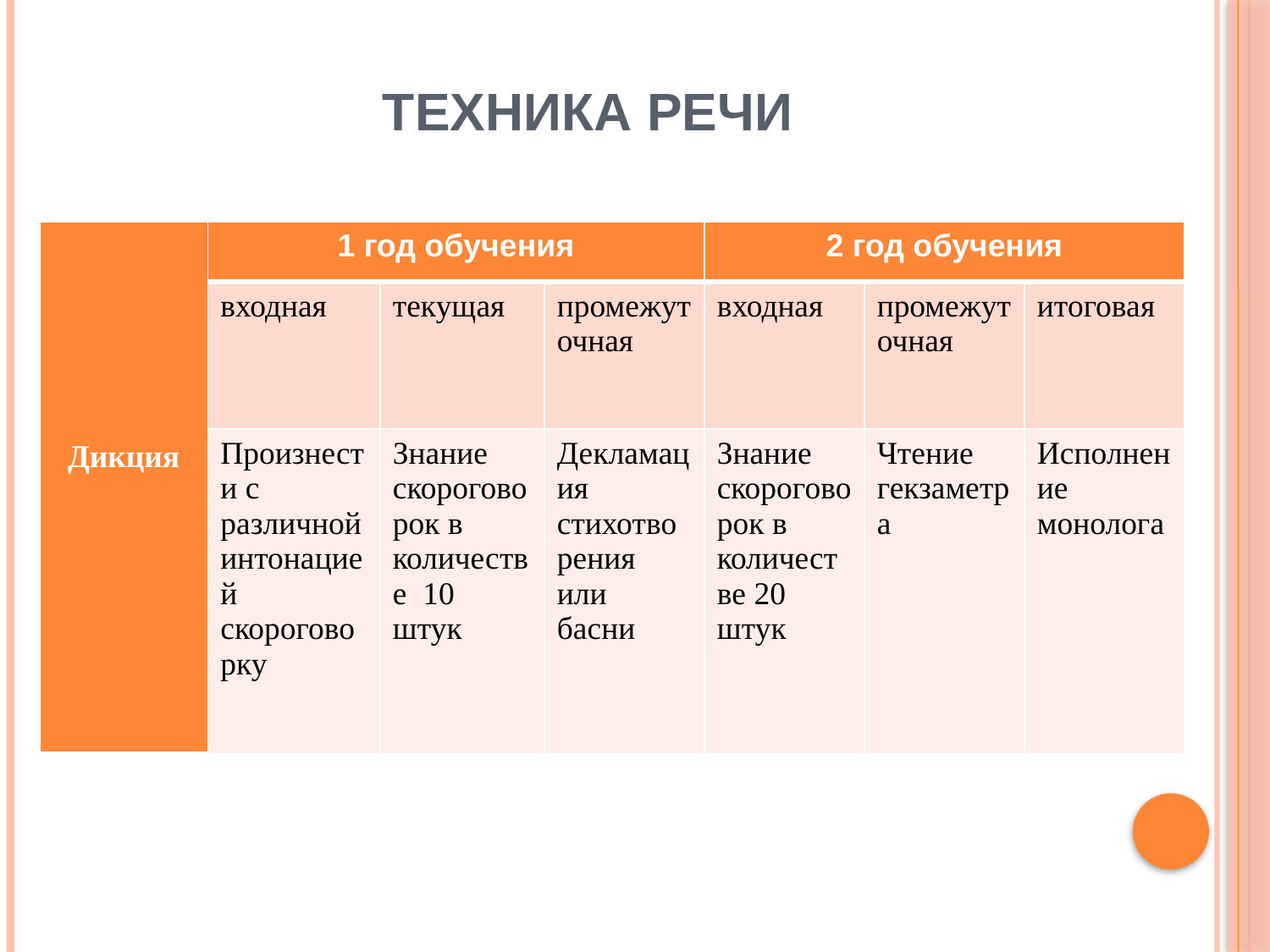

# Техника речи
| Дикция | 1 год обучения |  |  | 2 год обучения |  |  |
| --- | --- | --- | --- | --- | --- | --- |
|  | входная | текущая | промежуточная | входная | промежуточная | итоговая |
|  | Произнести с различной интонацией скороговорку | Знание скороговорок в количестве 10 штук | Декламация стихотворения или басни | Знание скороговорок в количестве 20 штук | Чтение гекзаметра | Исполнение монолога |